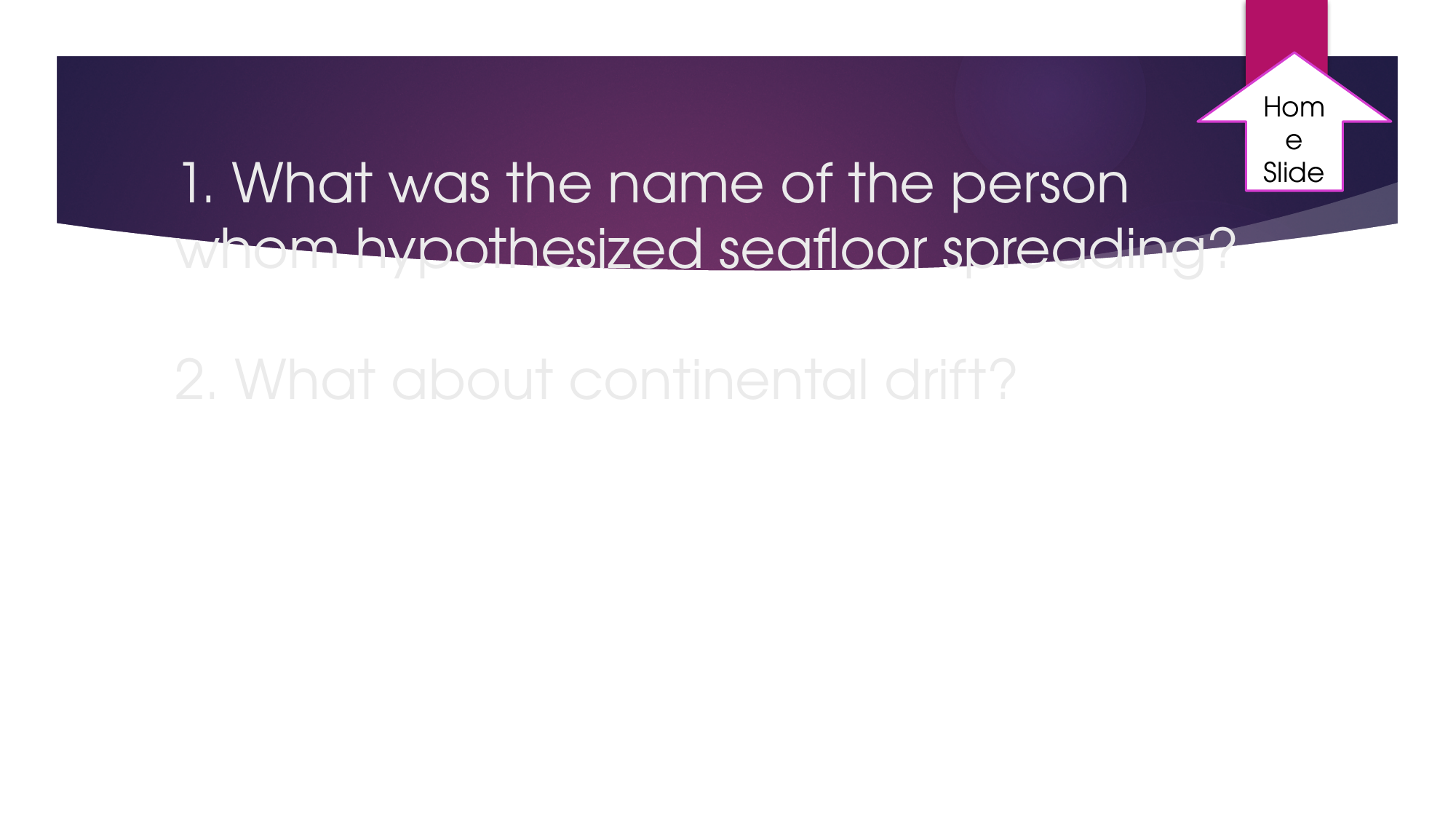

Home Slide
# 1. What was the name of the person whom hypothesized seafloor spreading? 2. What about continental drift?